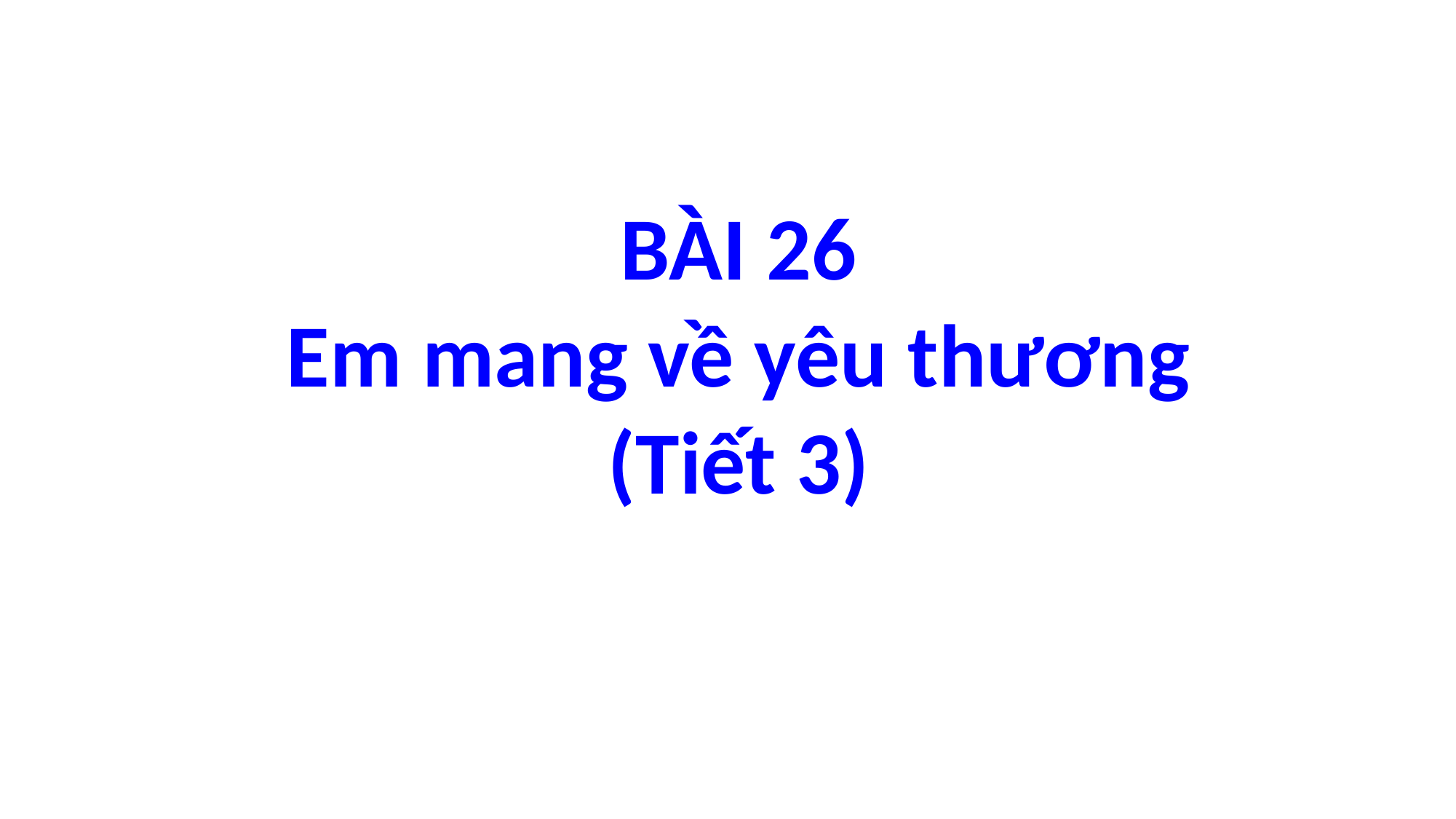

BÀI 26
Em mang về yêu thương
(Tiết 3)